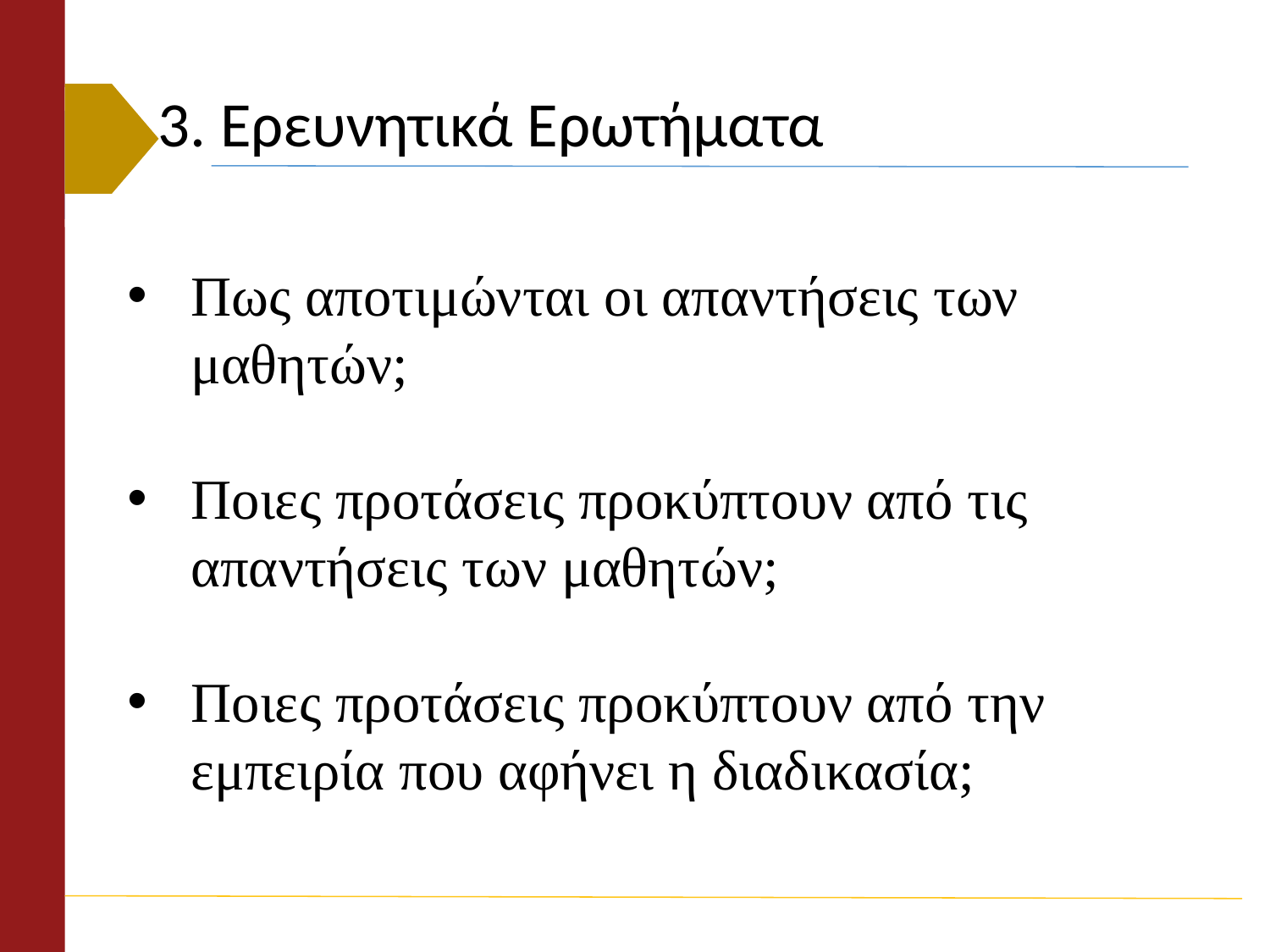

# 3. Ερευνητικά Ερωτήματα

Πως αποτιμώνται οι απαντήσεις των μαθητών;

Ποιες προτάσεις προκύπτουν από τις απαντήσεις των μαθητών;

Ποιες προτάσεις προκύπτουν από την εμπειρία που αφήνει η διαδικασία;